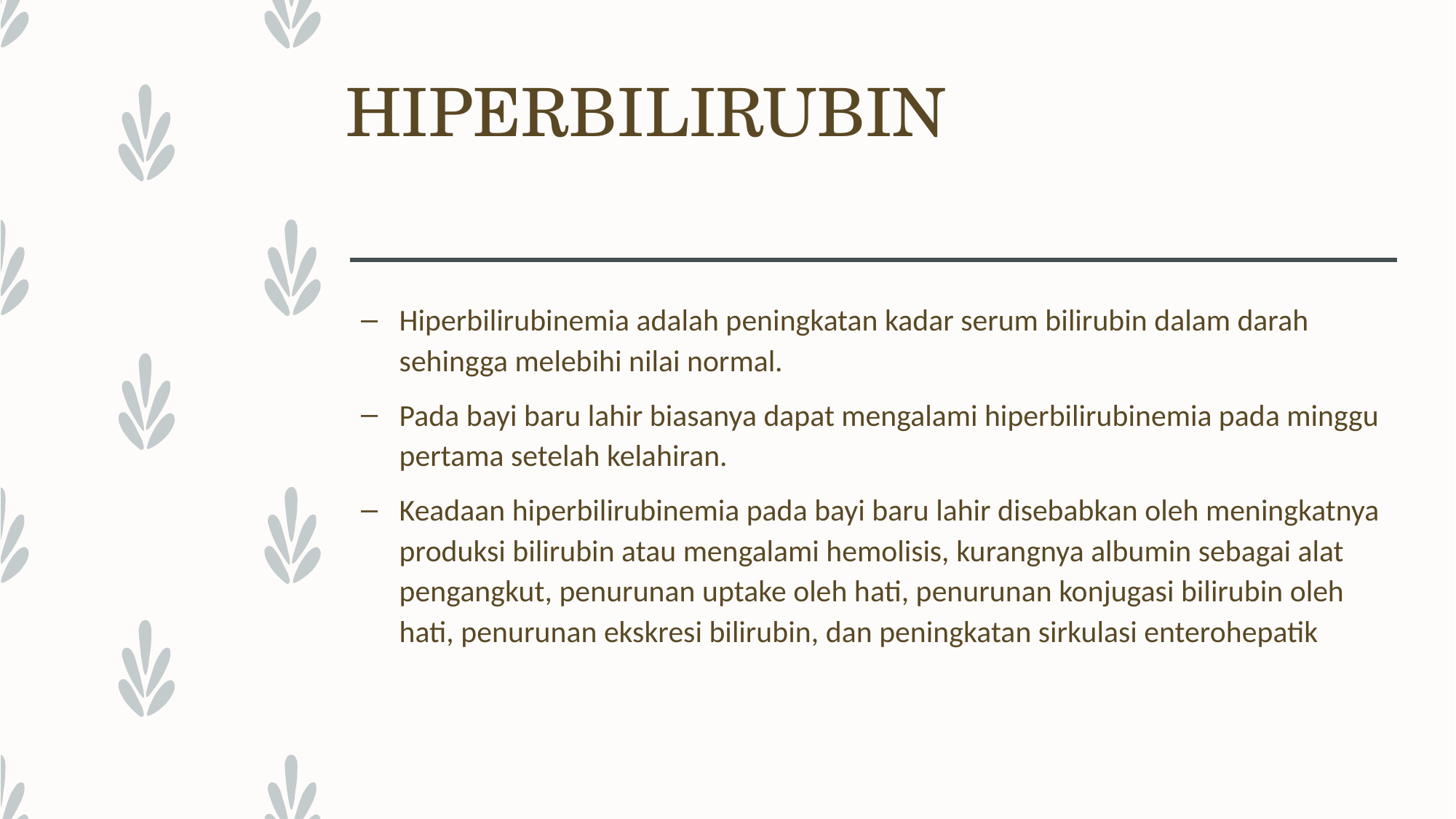

# HIPERBILIRUBIN
Hiperbilirubinemia adalah peningkatan kadar serum bilirubin dalam darah sehingga melebihi nilai normal.
Pada bayi baru lahir biasanya dapat mengalami hiperbilirubinemia pada minggu pertama setelah kelahiran.
Keadaan hiperbilirubinemia pada bayi baru lahir disebabkan oleh meningkatnya produksi bilirubin atau mengalami hemolisis, kurangnya albumin sebagai alat pengangkut, penurunan uptake oleh hati, penurunan konjugasi bilirubin oleh hati, penurunan ekskresi bilirubin, dan peningkatan sirkulasi enterohepatik